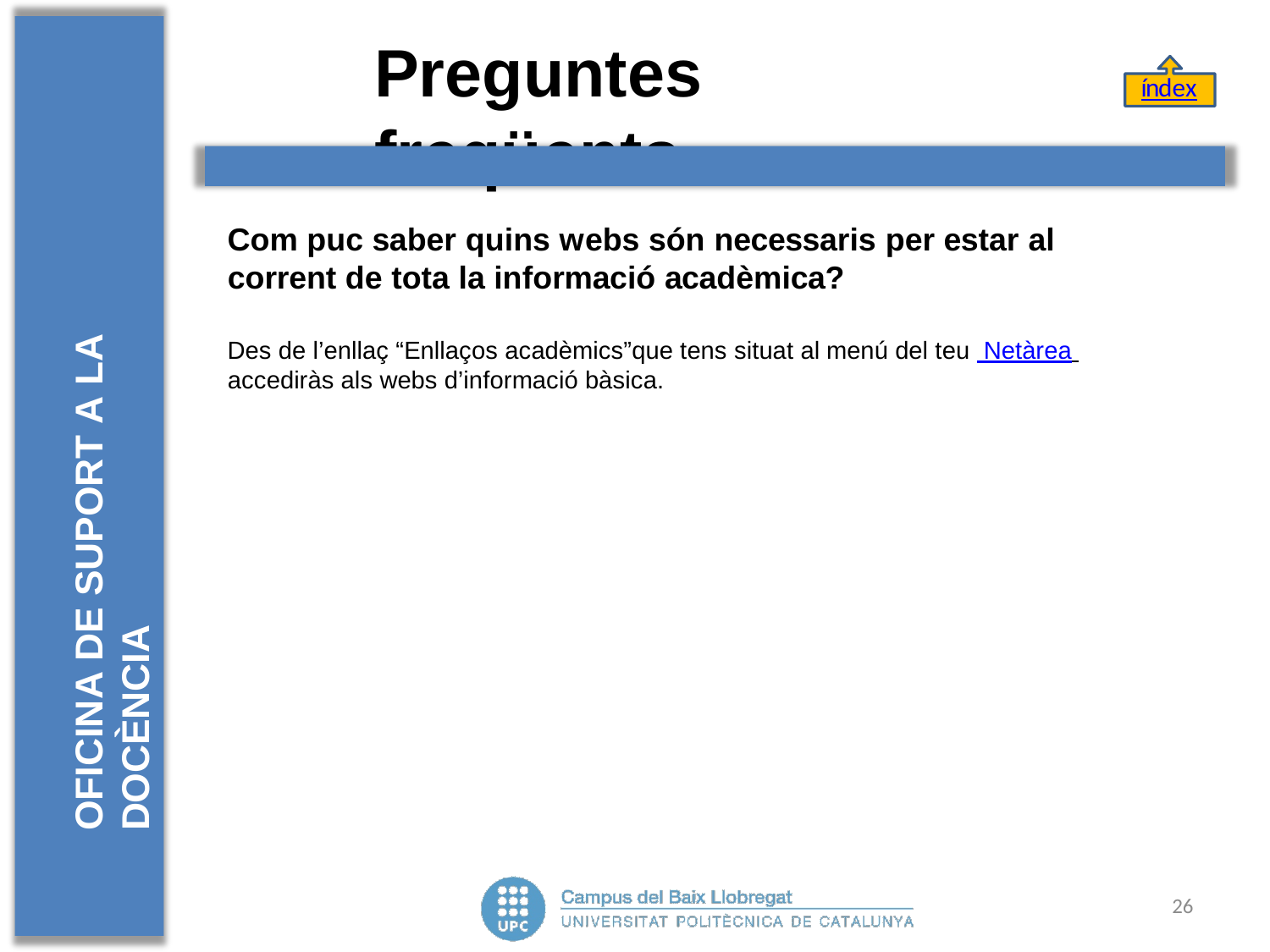

# Preguntes	freqüents

índex

OFICINA DE SUPORT A LA DOCÈNCIA

Com puc saber quins webs són necessaris per estar al corrent de tota la informació acadèmica?

Des de l’enllaç “Enllaços acadèmics”que tens situat al menú del teu  Netàrea accediràs als webs d’informació bàsica.

26